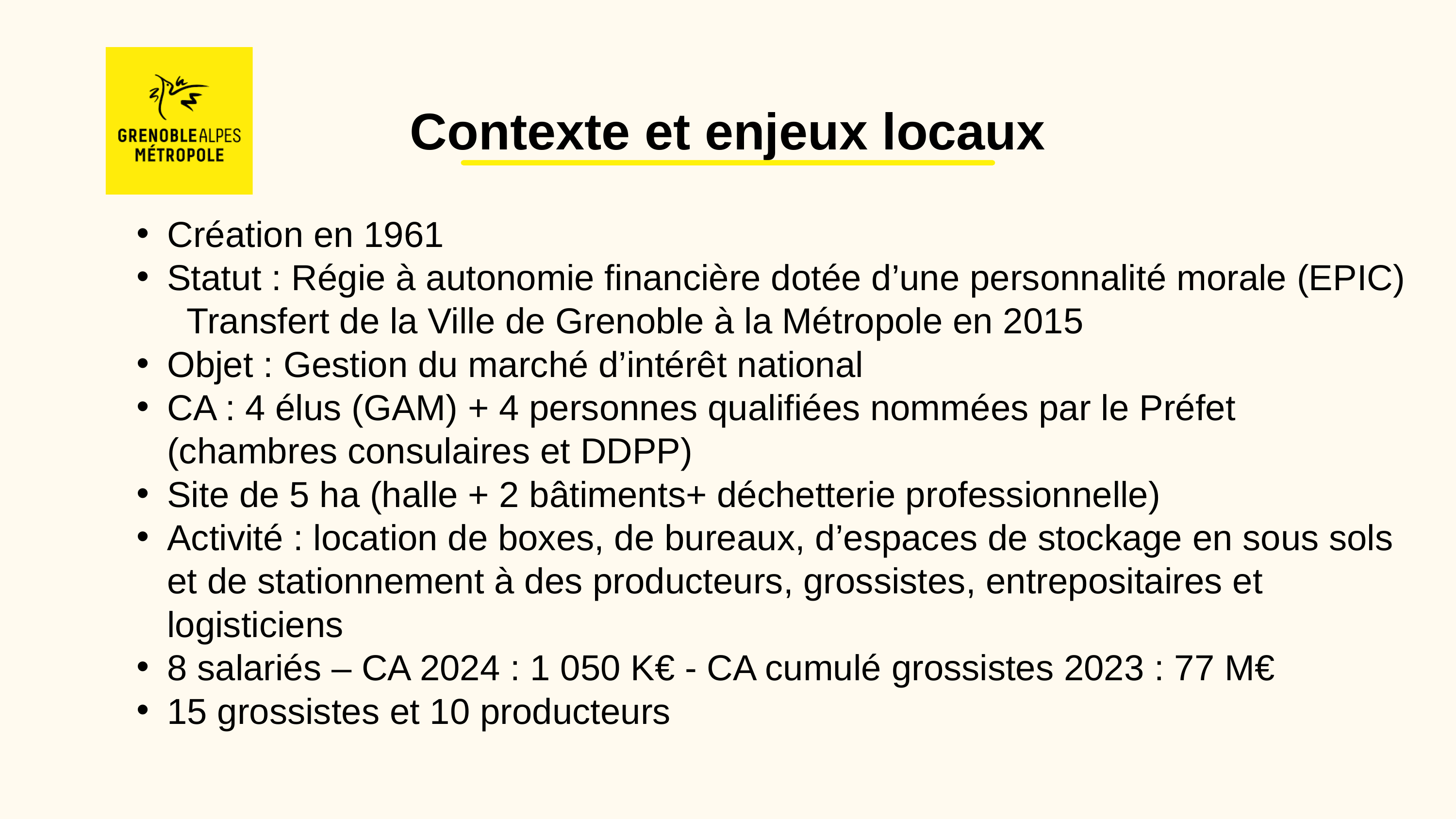

Contexte et enjeux locaux

Création en 1961
Statut : Régie à autonomie financière dotée d’une personnalité morale (EPIC)   Transfert de la Ville de Grenoble à la Métropole en 2015
Objet : Gestion du marché d’intérêt national
CA : 4 élus (GAM) + 4 personnes qualifiées nommées par le Préfet (chambres consulaires et DDPP)
Site de 5 ha (halle + 2 bâtiments+ déchetterie professionnelle)
Activité : location de boxes, de bureaux, d’espaces de stockage en sous sols et de stationnement à des producteurs, grossistes, entrepositaires et logisticiens
8 salariés – CA 2024 : 1 050 K€ - CA cumulé grossistes 2023 : 77 M€
15 grossistes et 10 producteurs